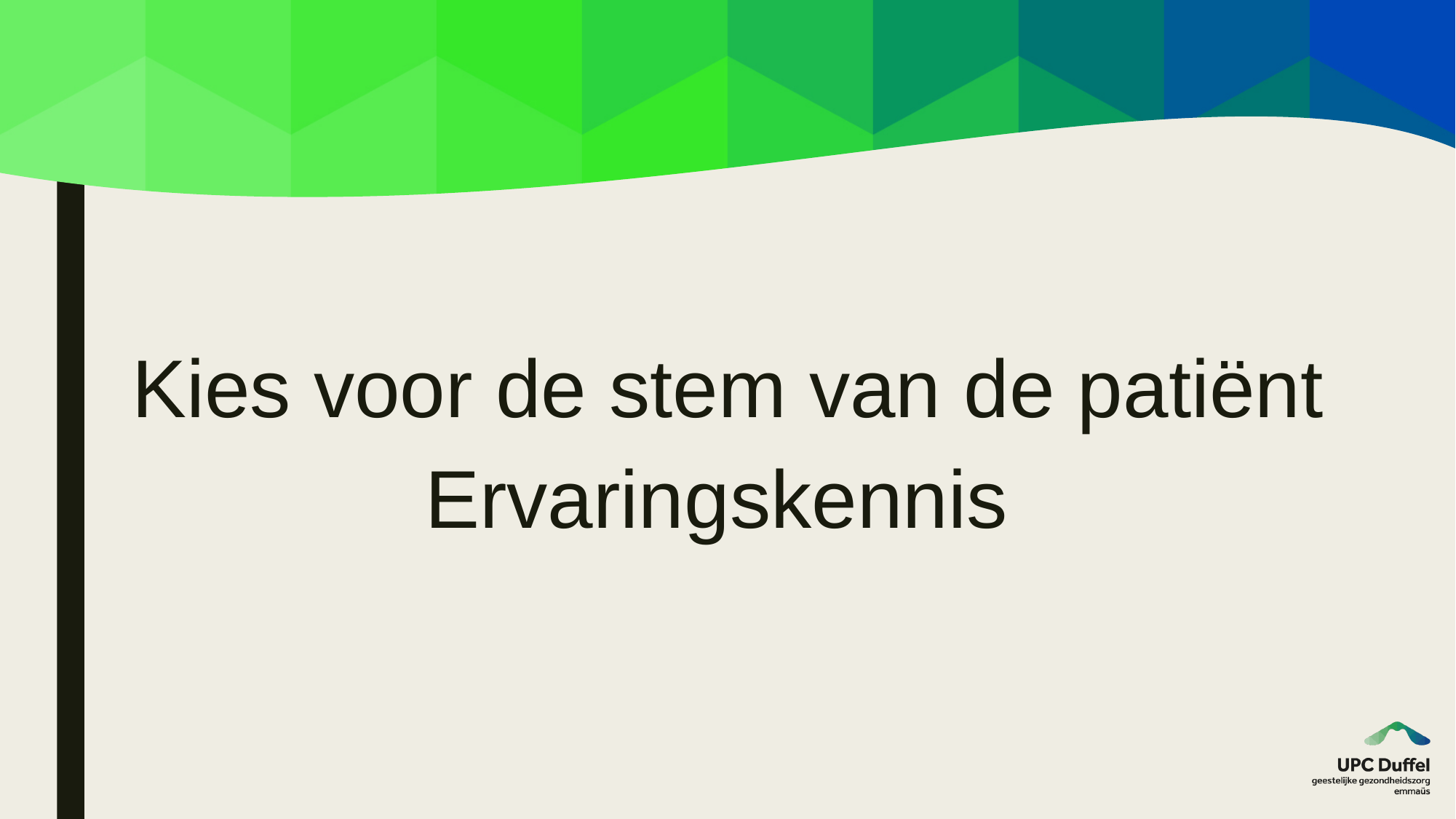

#
Kies voor de stem van de patiënt
Ervaringskennis